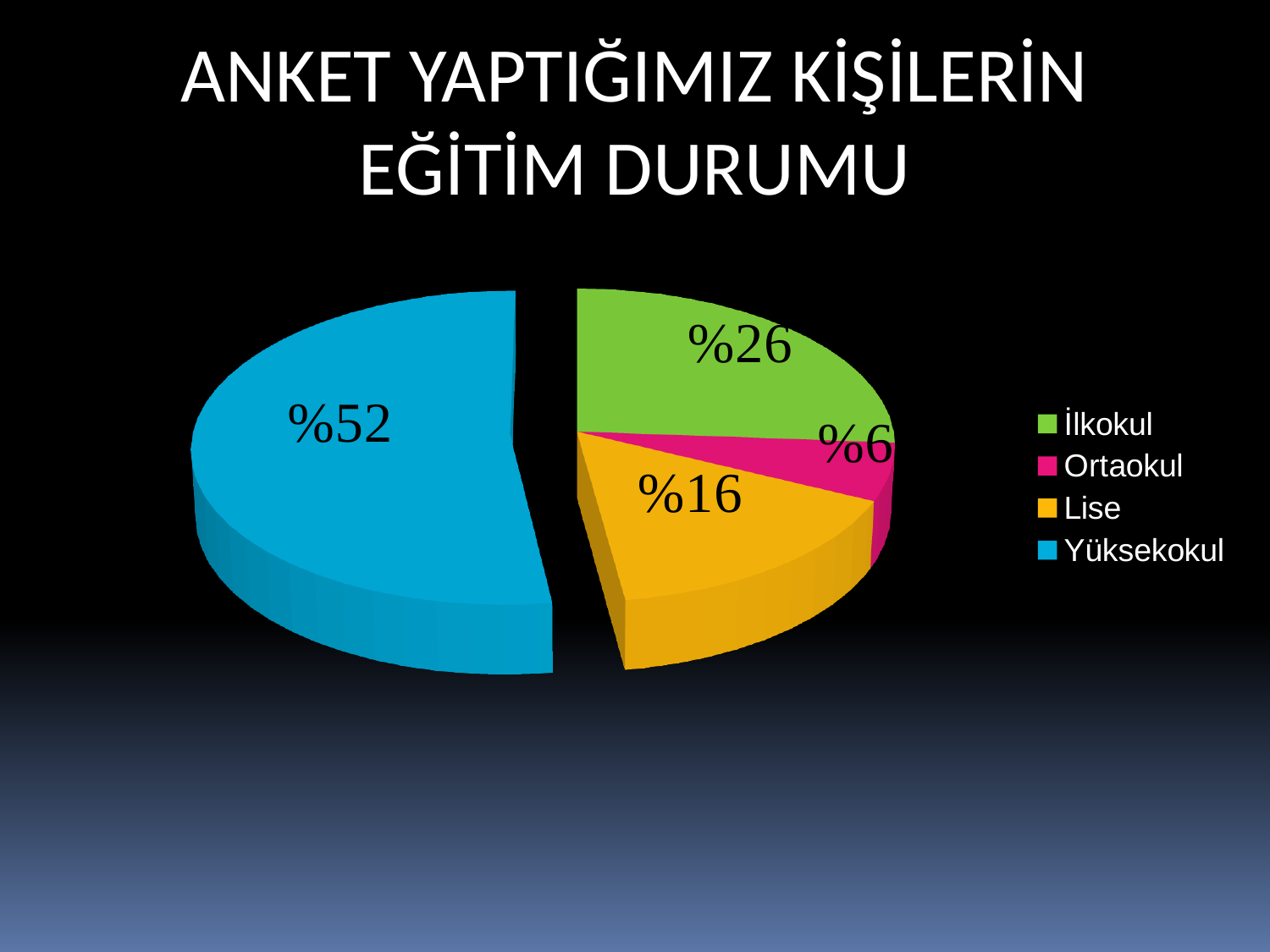

ANKET YAPTIĞIMIZ KİŞİLERİN EĞİTİM DURUMU

[unsupported chart]